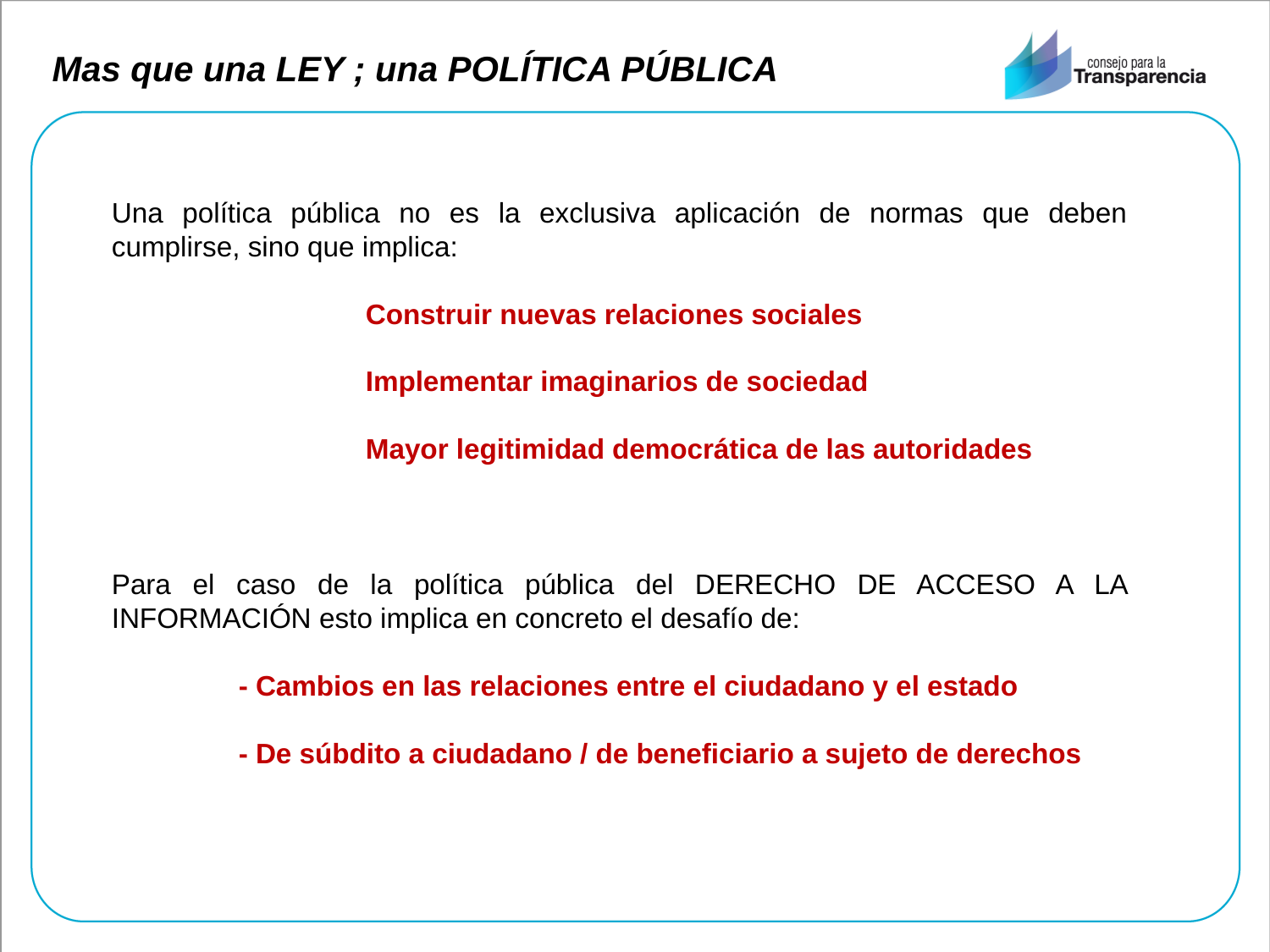

Mas que una LEY ; una POLÍTICA PÚBLICA
Una política pública no es la exclusiva aplicación de normas que deben cumplirse, sino que implica:

		Construir nuevas relaciones sociales

		Implementar imaginarios de sociedad

		Mayor legitimidad democrática de las autoridades

Para el caso de la política pública del DERECHO DE ACCESO A LA INFORMACIÓN esto implica en concreto el desafío de:

	- Cambios en las relaciones entre el ciudadano y el estado

	- De súbdito a ciudadano / de beneficiario a sujeto de derechos